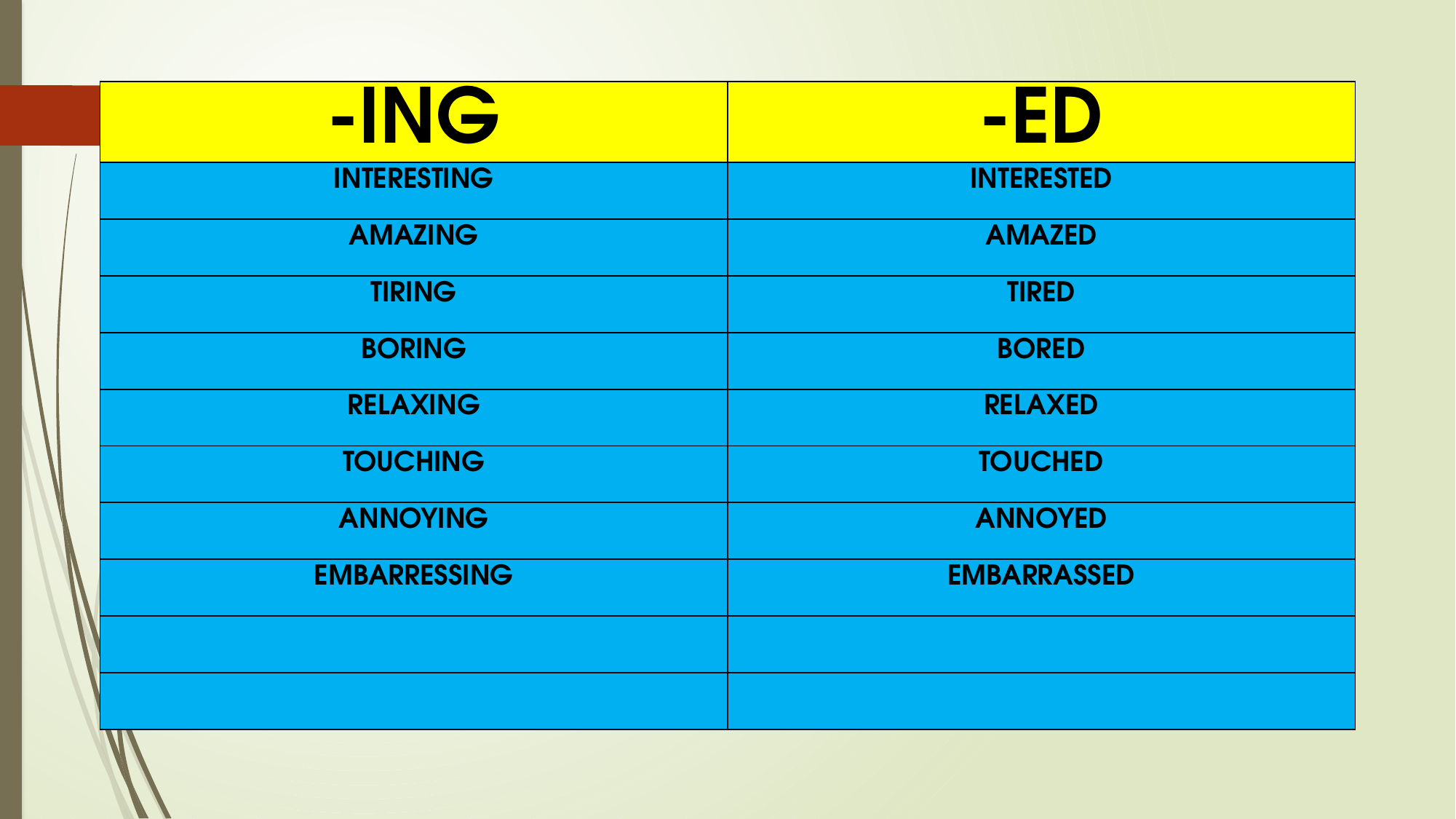

| -ING | -ED |
| --- | --- |
| INTERESTING | INTERESTED |
| AMAZING | AMAZED |
| TIRING | TIRED |
| BORING | BORED |
| RELAXING | RELAXED |
| TOUCHING | TOUCHED |
| ANNOYING | ANNOYED |
| EMBARRESSING | EMBARRASSED |
|  |  |
|  |  |